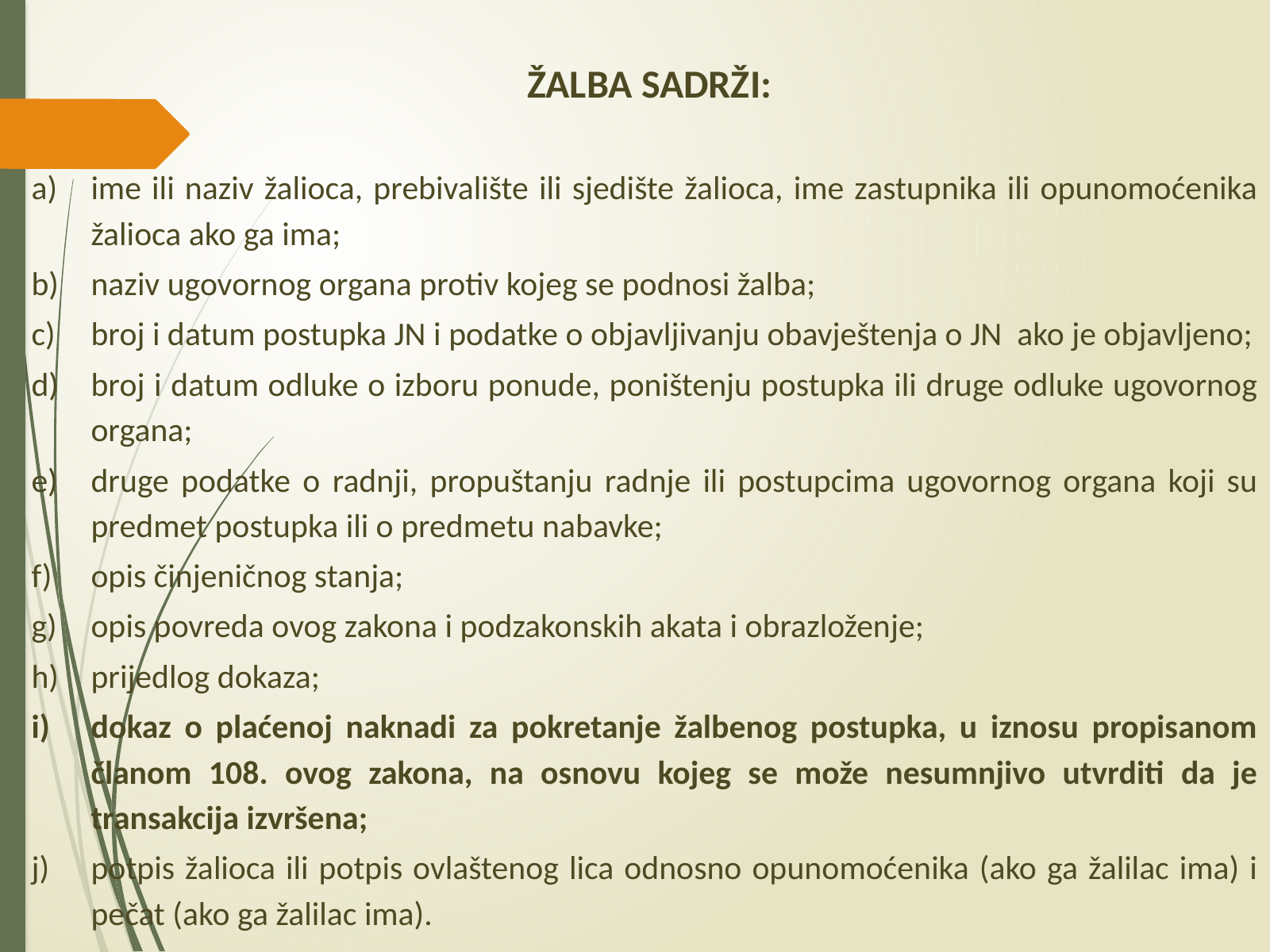

ŽALBA SADRŽI:

ime ili naziv žalioca, prebivalište ili sjedište žalioca, ime zastupnika ili opunomoćenika žalioca ako ga ima;
naziv ugovornog organa protiv kojeg se podnosi žalba;
broj i datum postupka JN i podatke o objavljivanju obavještenja o JN  ako je objavljeno;
broj i datum odluke o izboru ponude, poništenju postupka ili druge odluke ugovornog organa;
druge podatke o radnji, propuštanju radnje ili postupcima ugovornog organa koji su predmet postupka ili o predmetu nabavke;
opis činjeničnog stanja;
opis povreda ovog zakona i podzakonskih akata i obrazloženje;
prijedlog dokaza;
dokaz o plaćenoj naknadi za pokretanje žalbenog postupka, u iznosu propisanom članom 108. ovog zakona, na osnovu kojeg se može nesumnjivo utvrditi da je transakcija izvršena;
potpis žalioca ili potpis ovlaštenog lica odnosno opunomoćenika (ako ga žalilac ima) i pečat (ako ga žalilac ima).

."